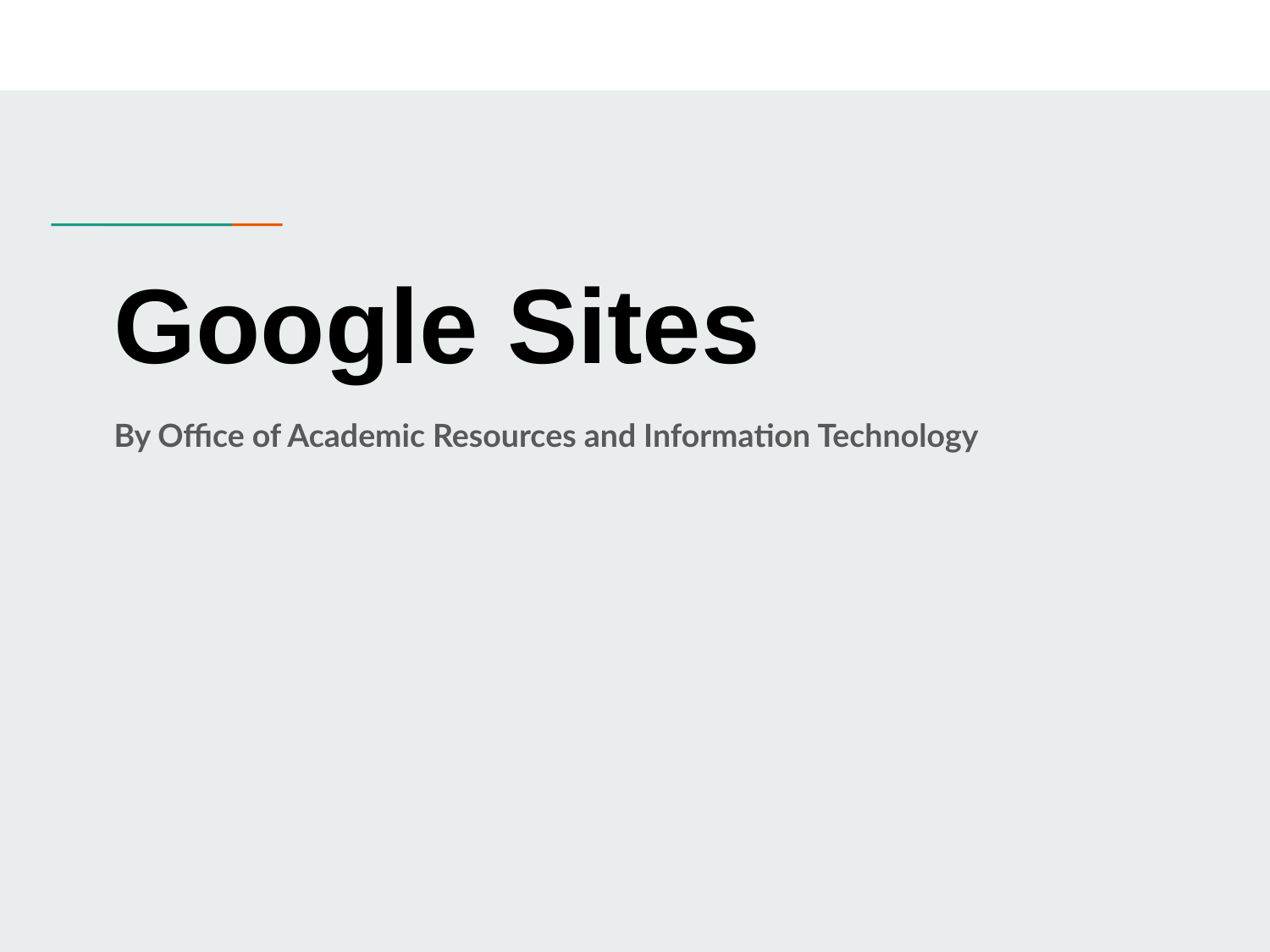

# Google Sites
By Office of Academic Resources and Information Technology